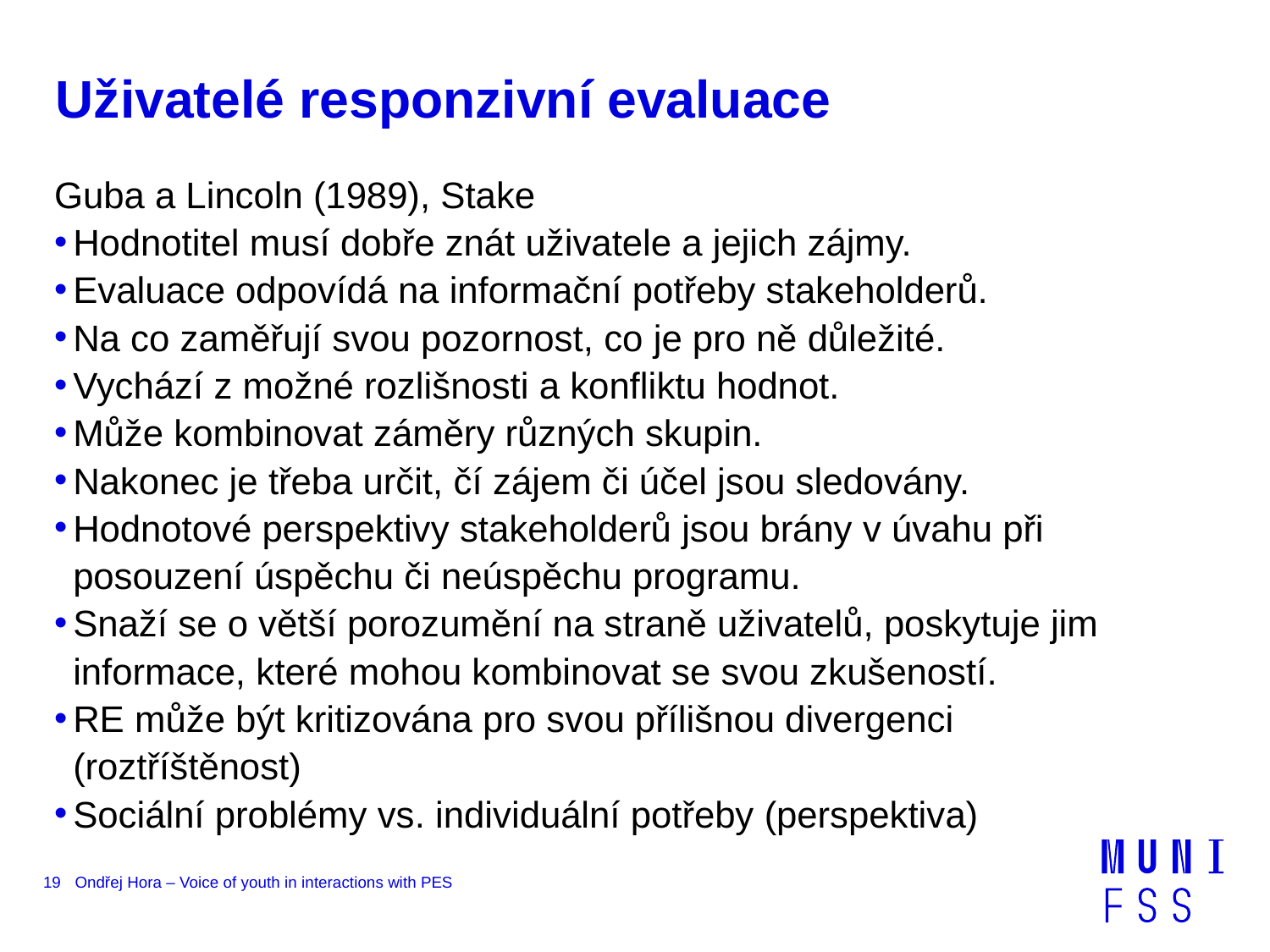

# Uživatelé responzivní evaluace
Guba a Lincoln (1989), Stake
Hodnotitel musí dobře znát uživatele a jejich zájmy.
Evaluace odpovídá na informační potřeby stakeholderů.
Na co zaměřují svou pozornost, co je pro ně důležité.
Vychází z možné rozlišnosti a konfliktu hodnot.
Může kombinovat záměry různých skupin.
Nakonec je třeba určit, čí zájem či účel jsou sledovány.
Hodnotové perspektivy stakeholderů jsou brány v úvahu při posouzení úspěchu či neúspěchu programu.
Snaží se o větší porozumění na straně uživatelů, poskytuje jim informace, které mohou kombinovat se svou zkušeností.
RE může být kritizována pro svou přílišnou divergenci (roztříštěnost)
Sociální problémy vs. individuální potřeby (perspektiva)

19
Ondřej Hora – Voice of youth in interactions with PES